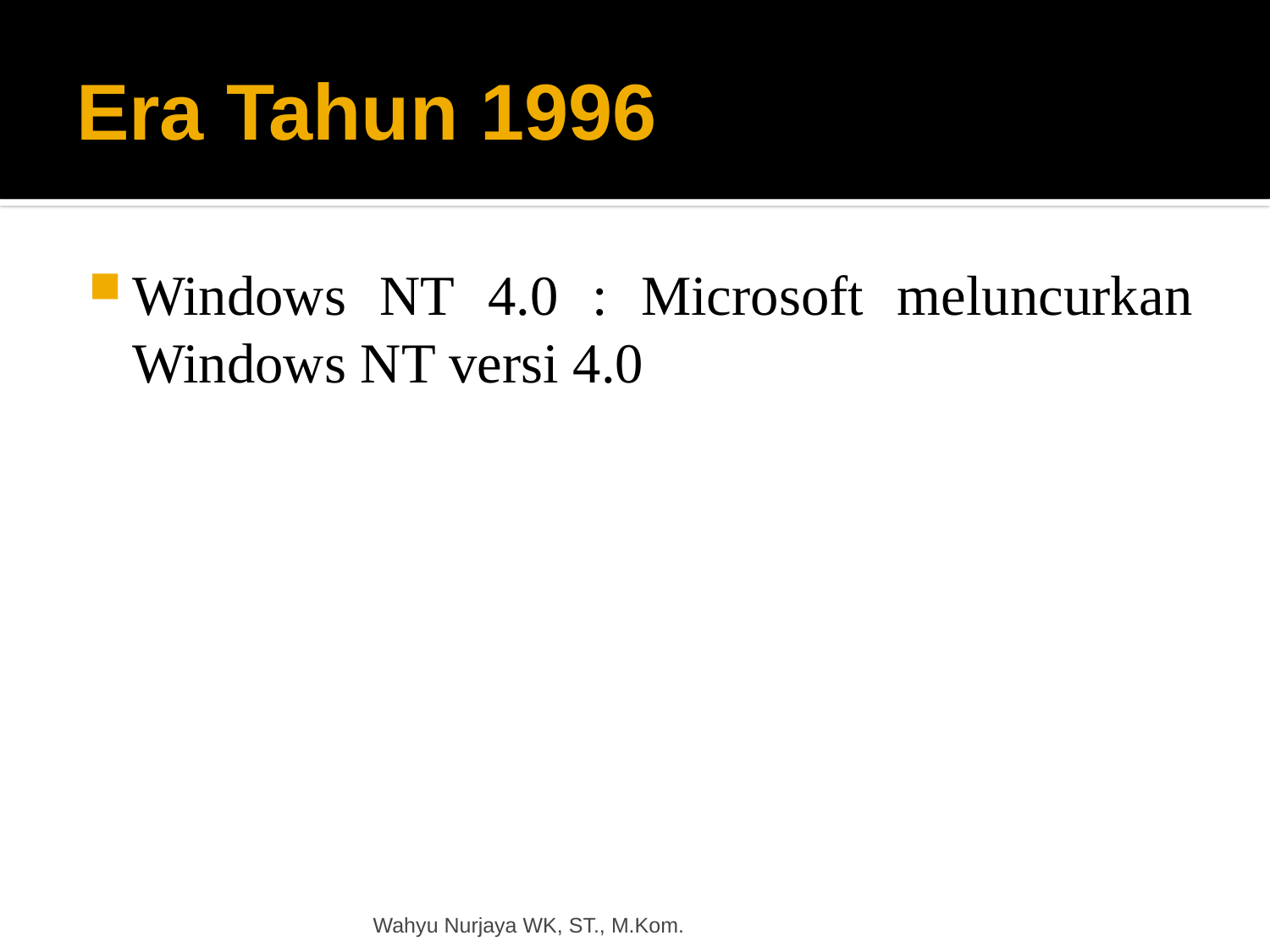

# Era Tahun 1996
Windows NT 4.0 : Microsoft meluncurkan Windows NT versi 4.0
Wahyu Nurjaya WK, ST., M.Kom.